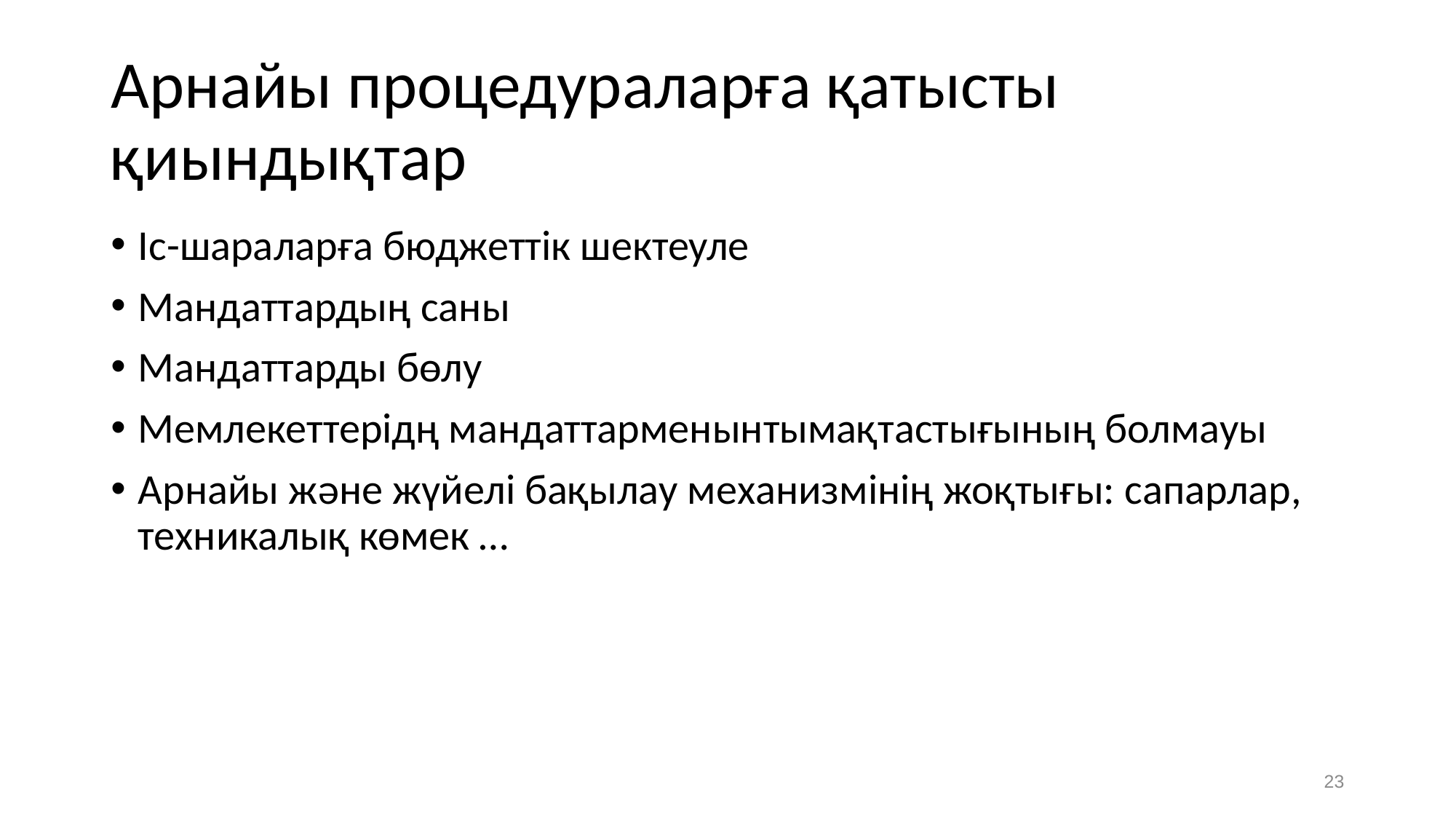

# Арнайы процедураларға қатысты қиындықтар
Іс-шараларға бюджеттік шектеуле
Мандаттардың саны
Мандаттарды бөлу
Мемлекеттерідң мандаттарменынтымақтастығының болмауы
Арнайы және жүйелі бақылау механизмінің жоқтығы: сапарлар, техникалық көмек …
23